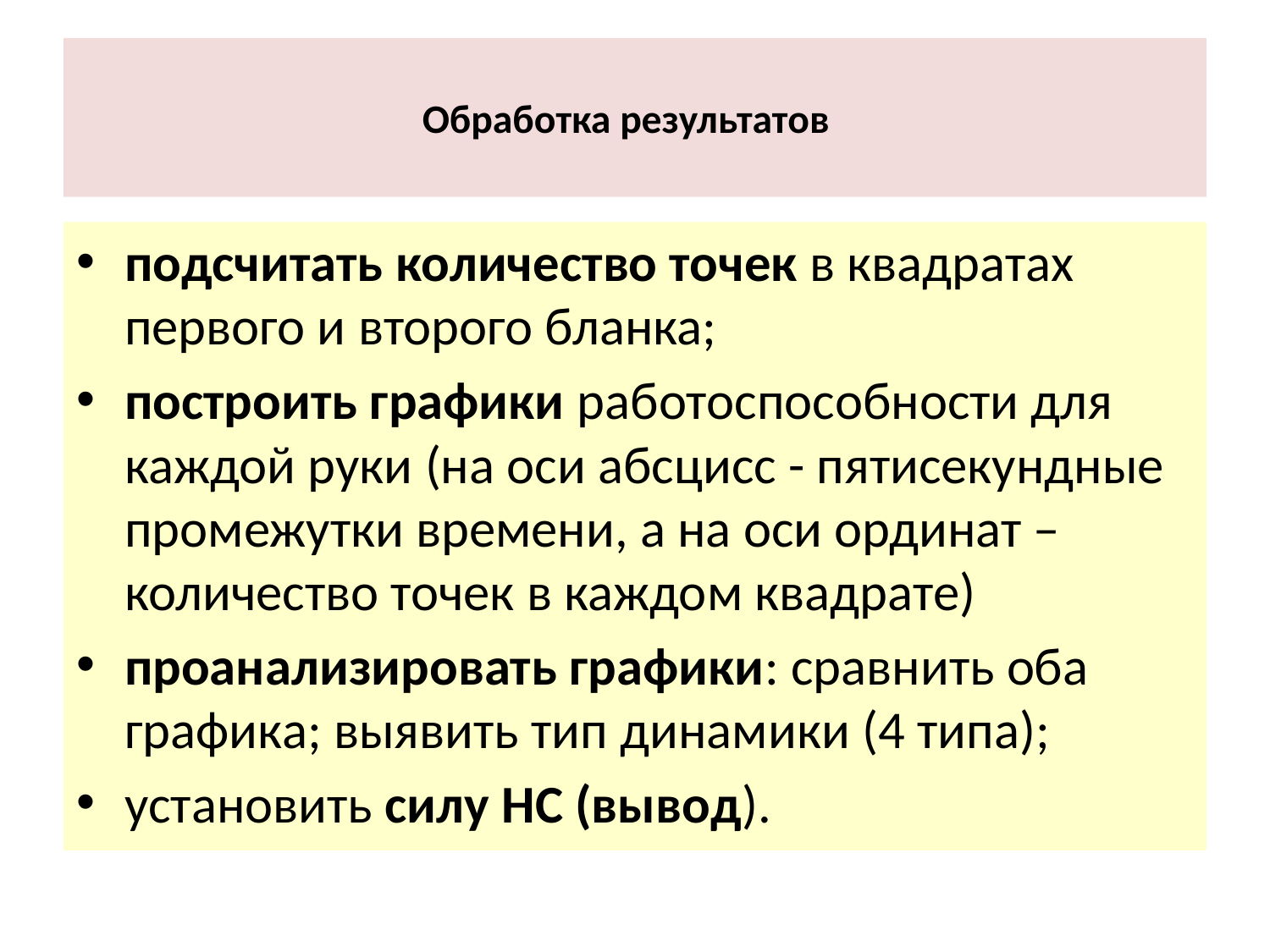

# Обработка результатов
подсчитать количество точек в квадратах первого и второго бланка;
построить графики работоспособности для каждой руки (на оси абсцисс - пятисекундные промежутки времени, а на оси ординат – количество точек в каждом квадрате)
проанализировать графики: сравнить оба графика; выявить тип динамики (4 типа);
установить силу НС (вывод).